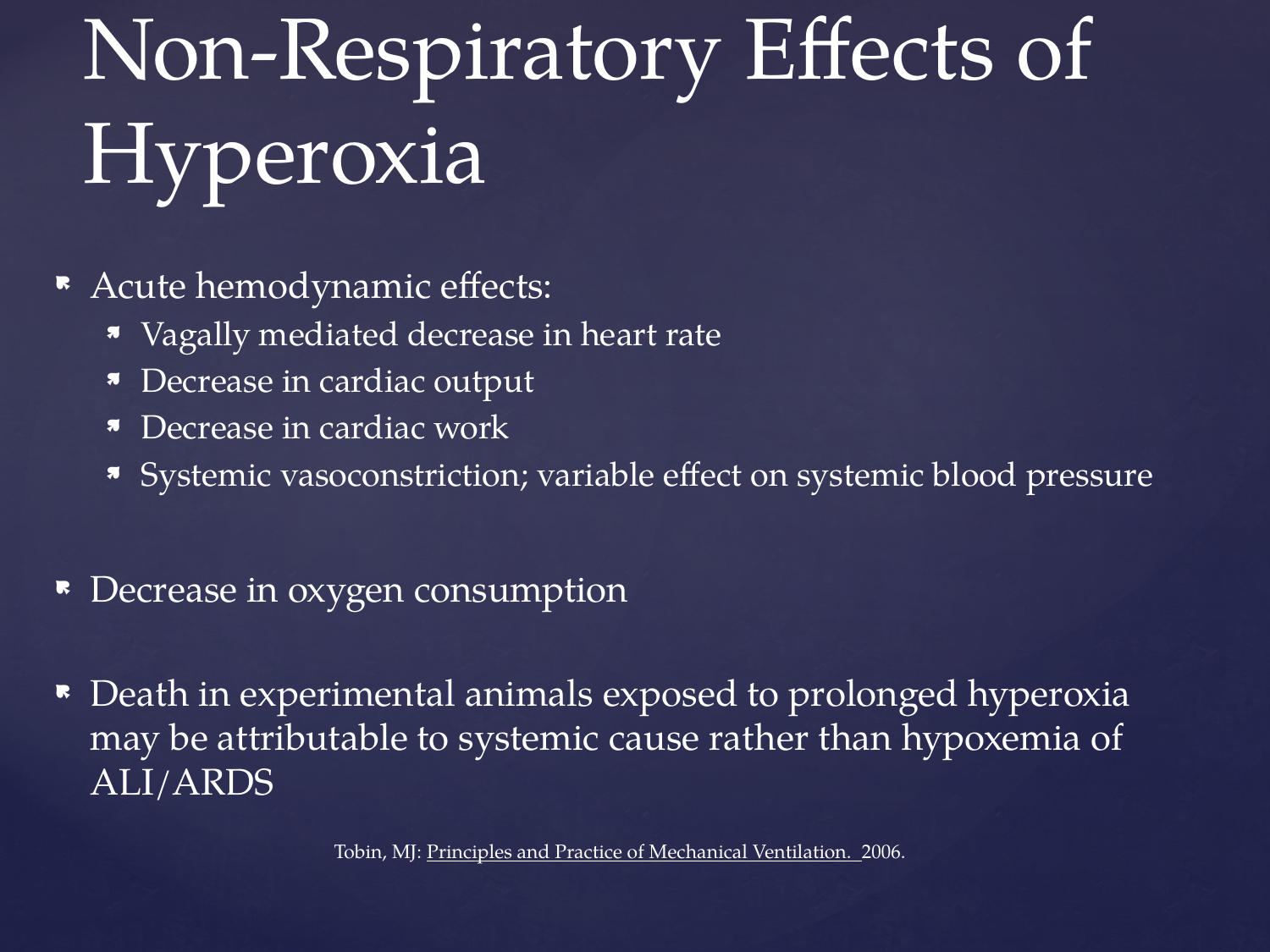

# Non-Respiratory Effects of Hyperoxia
Acute hemodynamic effects:
Vagally mediated decrease in heart rate
Decrease in cardiac output
Decrease in cardiac work
Systemic vasoconstriction; variable effect on systemic blood pressure

Decrease in oxygen consumption

Death in experimental animals exposed to prolonged hyperoxia may be attributable to systemic cause rather than hypoxemia of ALI/ARDS
Tobin, MJ: Principles and Practice of Mechanical Ventilation.  2006.